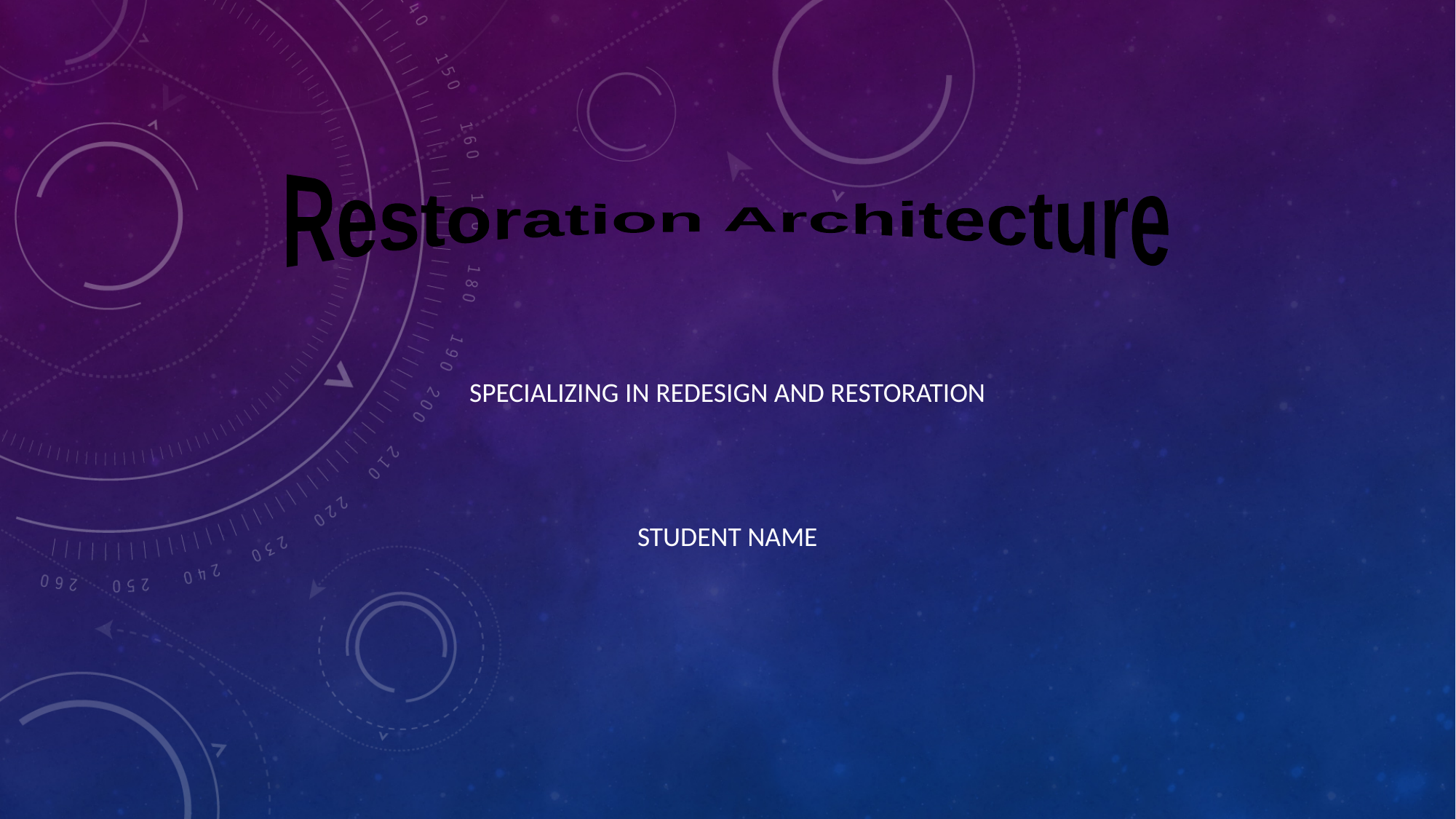

Restoration Architecture
Specializing in Redesign and Restoration

Student Name